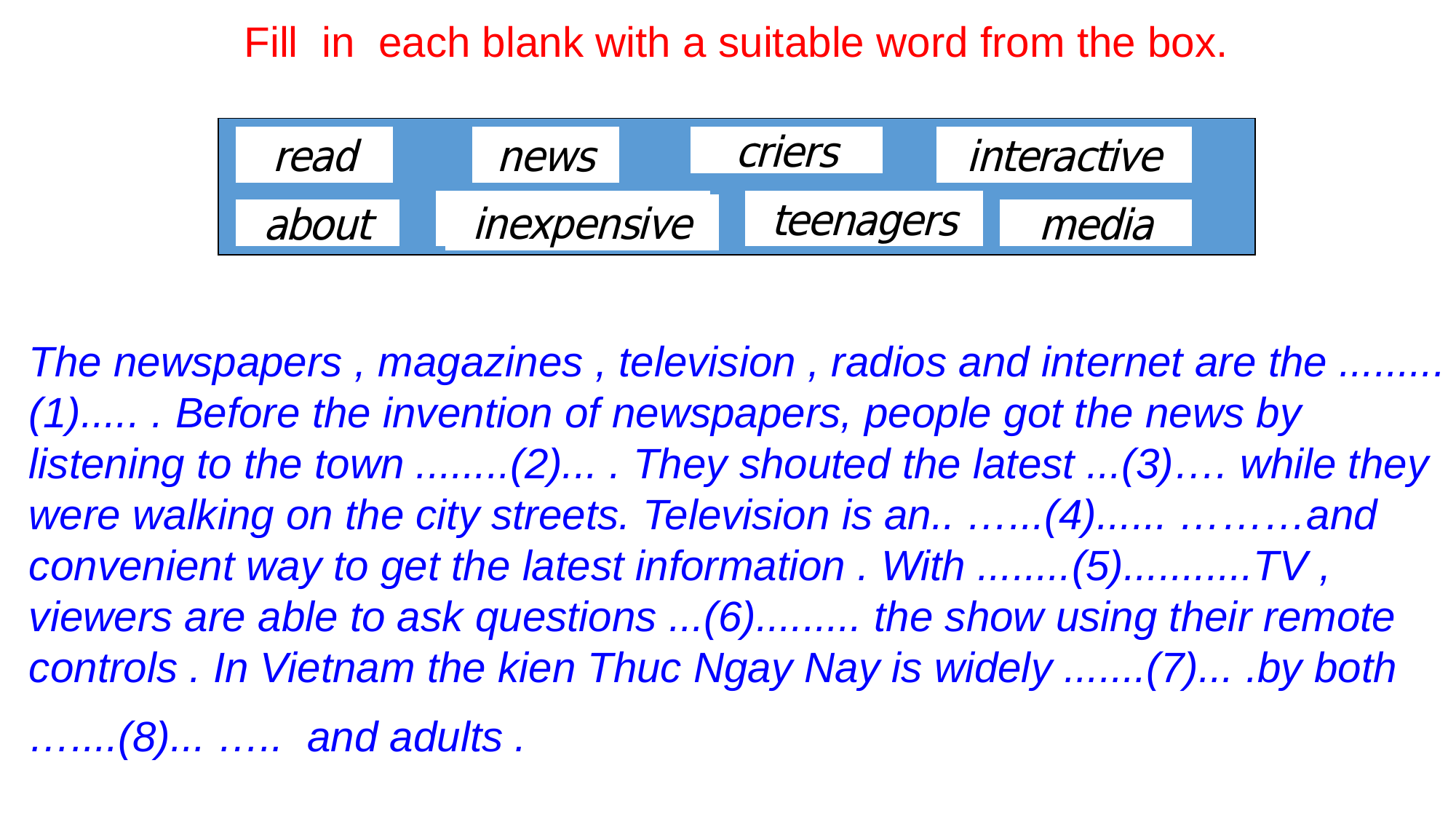

Fill  in  each blank with a suitable word from the box.

read
read
news
news
criers
criers
interactive
interactive
inexpensive
teenagers
teenagers
inexpensive
about
about
media
media
The newspapers , magazines , television , radios and internet are the .........(1)..... . Before the invention of newspapers, people got the news by listening to the town ........(2)... . They shouted the latest ...(3)…. while they were walking on the city streets. Television is an.. …...(4)...... ………and convenient way to get the latest information . With ........(5)...........TV , viewers are able to ask questions ...(6)......... the show using their remote controls . In Vietnam the kien Thuc Ngay Nay is widely .......(7)... .by both …....(8)... …..  and adults .